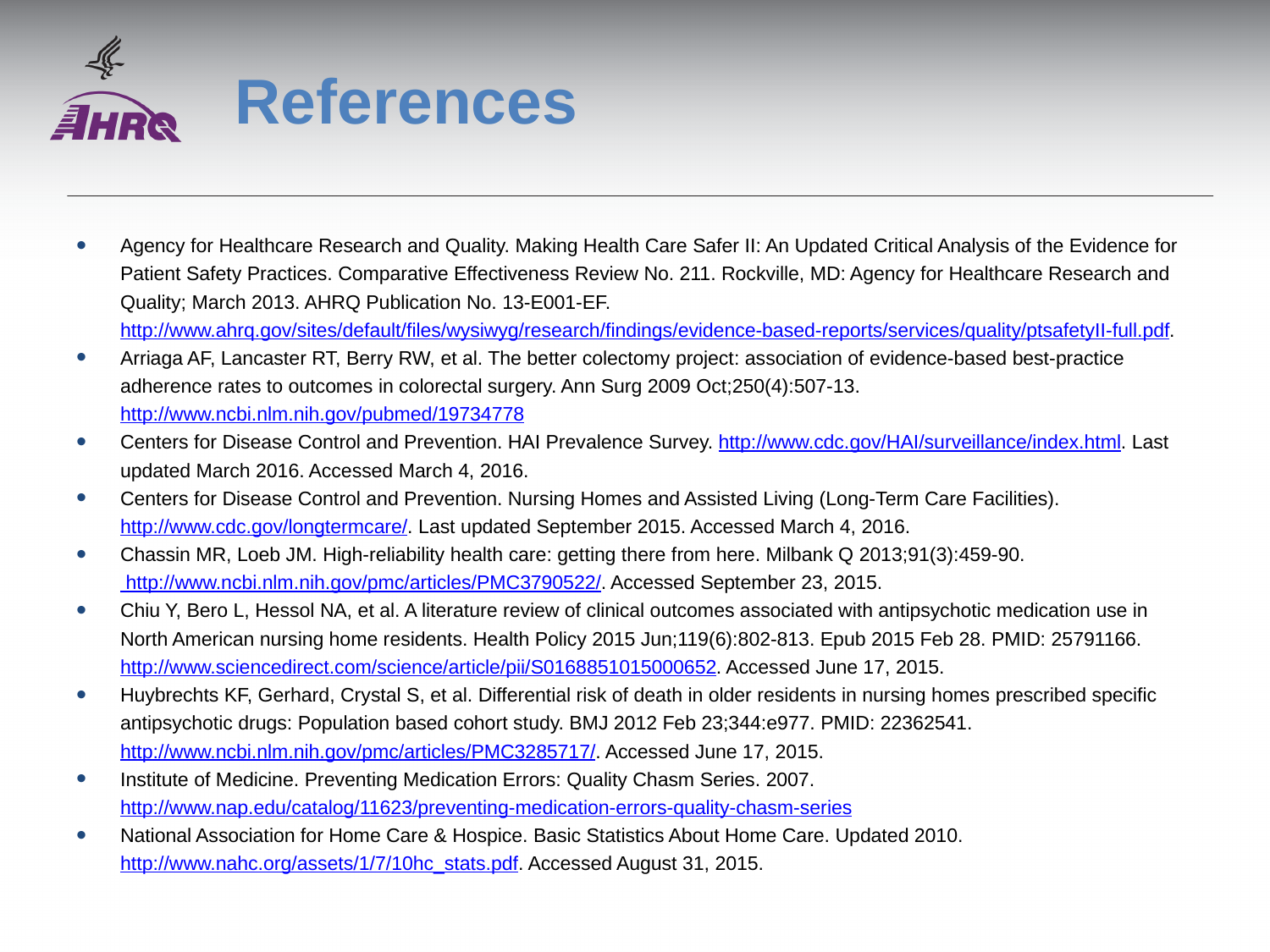

# References
Agency for Healthcare Research and Quality. Making Health Care Safer II: An Updated Critical Analysis of the Evidence for Patient Safety Practices. Comparative Effectiveness Review No. 211. Rockville, MD: Agency for Healthcare Research and Quality; March 2013. AHRQ Publication No. 13-E001-EF.  http://www.ahrq.gov/sites/default/files/wysiwyg/research/findings/evidence-based-reports/services/quality/ptsafetyII-full.pdf.
Arriaga AF, Lancaster RT, Berry RW, et al. The better colectomy project: association of evidence-based best-practice adherence rates to outcomes in colorectal surgery. Ann Surg 2009 Oct;250(4):507-13. http://www.ncbi.nlm.nih.gov/pubmed/19734778
Centers for Disease Control and Prevention. HAI Prevalence Survey. http://www.cdc.gov/HAI/surveillance/index.html. Last updated March 2016. Accessed March 4, 2016.
Centers for Disease Control and Prevention. Nursing Homes and Assisted Living (Long-Term Care Facilities). http://www.cdc.gov/longtermcare/. Last updated September 2015. Accessed March 4, 2016.
Chassin MR, Loeb JM. High-reliability health care: getting there from here. Milbank Q 2013;91(3):459-90. http://www.ncbi.nlm.nih.gov/pmc/articles/PMC3790522/. Accessed September 23, 2015.
Chiu Y, Bero L, Hessol NA, et al. A literature review of clinical outcomes associated with antipsychotic medication use in North American nursing home residents. Health Policy 2015 Jun;119(6):802-813. Epub 2015 Feb 28. PMID: 25791166. http://www.sciencedirect.com/science/article/pii/S0168851015000652. Accessed June 17, 2015.
Huybrechts KF, Gerhard, Crystal S, et al. Differential risk of death in older residents in nursing homes prescribed specific antipsychotic drugs: Population based cohort study. BMJ 2012 Feb 23;344:e977. PMID: 22362541. http://www.ncbi.nlm.nih.gov/pmc/articles/PMC3285717/. Accessed June 17, 2015.
Institute of Medicine. Preventing Medication Errors: Quality Chasm Series. 2007. http://www.nap.edu/catalog/11623/preventing-medication-errors-quality-chasm-series
National Association for Home Care & Hospice. Basic Statistics About Home Care. Updated 2010. http://www.nahc.org/assets/1/7/10hc_stats.pdf. Accessed August 31, 2015.